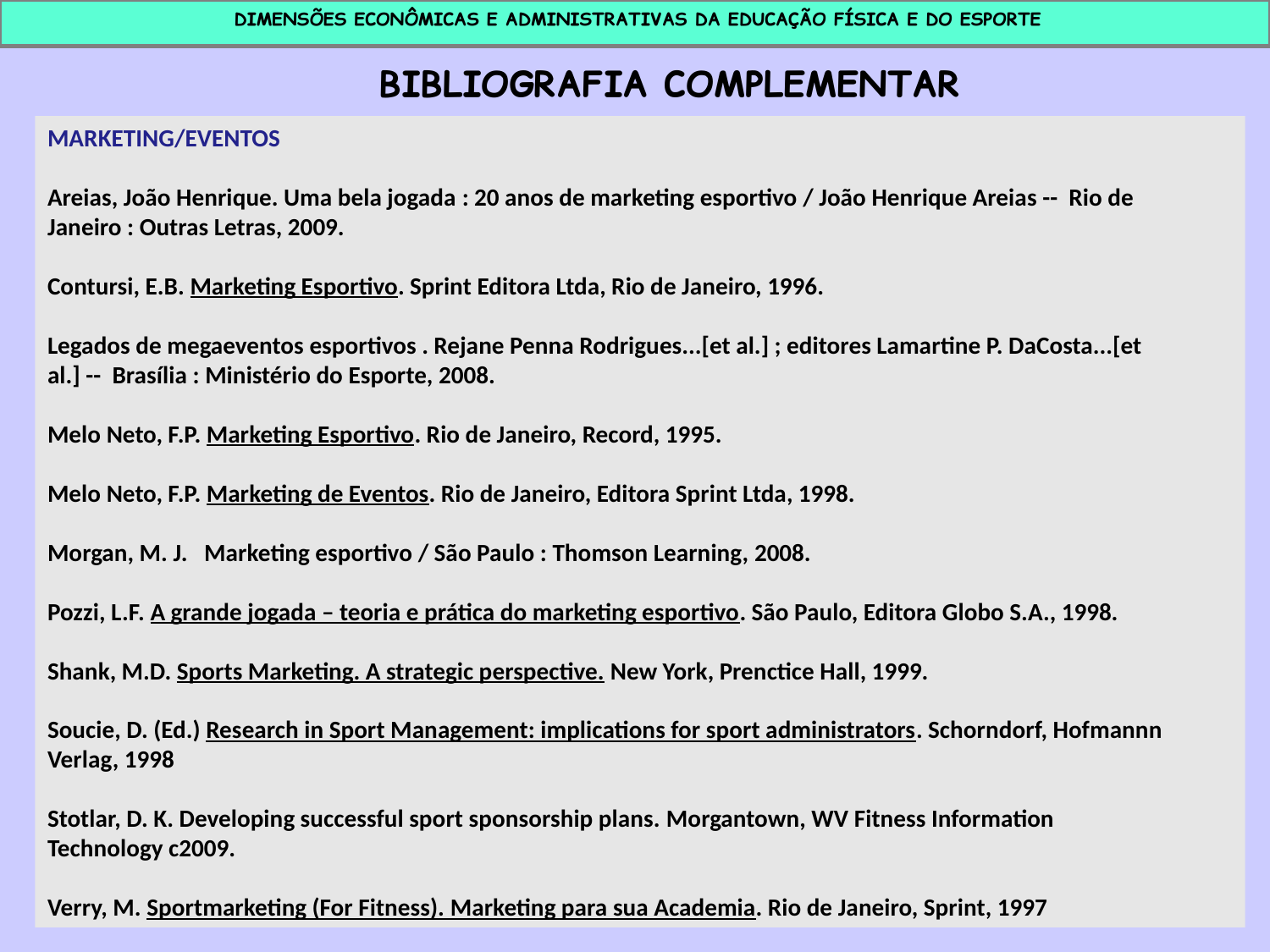

DIMENSÕES ECONÔMICAS E ADMINISTRATIVAS DA EDUCAÇÃO FÍSICA E DO ESPORTE
BIBLIOGRAFIA COMPLEMENTAR
MARKETING/EVENTOS

Areias, João Henrique. Uma bela jogada : 20 anos de marketing esportivo / João Henrique Areias --  Rio de Janeiro : Outras Letras, 2009.

Contursi, E.B. Marketing Esportivo. Sprint Editora Ltda, Rio de Janeiro, 1996.

Legados de megaeventos esportivos . Rejane Penna Rodrigues...[et al.] ; editores Lamartine P. DaCosta...[et al.] --  Brasília : Ministério do Esporte, 2008.

Melo Neto, F.P. Marketing Esportivo. Rio de Janeiro, Record, 1995.

Melo Neto, F.P. Marketing de Eventos. Rio de Janeiro, Editora Sprint Ltda, 1998.

Morgan, M. J.   Marketing esportivo / São Paulo : Thomson Learning, 2008.

Pozzi, L.F. A grande jogada – teoria e prática do marketing esportivo. São Paulo, Editora Globo S.A., 1998.

Shank, M.D. Sports Marketing. A strategic perspective. New York, Prenctice Hall, 1999.

Soucie, D. (Ed.) Research in Sport Management: implications for sport administrators. Schorndorf, Hofmannn Verlag, 1998

Stotlar, D. K. Developing successful sport sponsorship plans. Morgantown, WV Fitness Information Technology c2009.

Verry, M. Sportmarketing (For Fitness). Marketing para sua Academia. Rio de Janeiro, Sprint, 1997